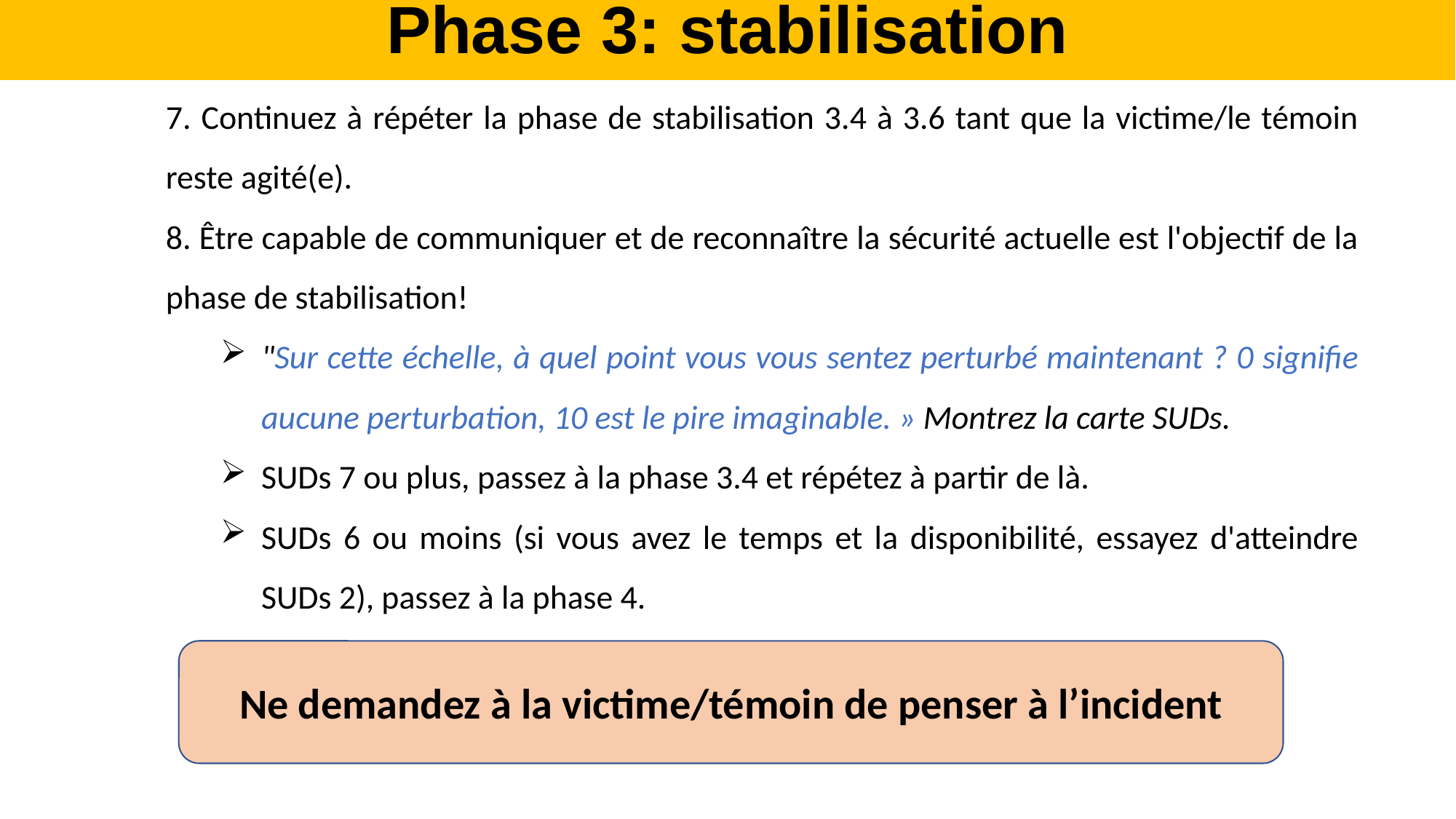

Phase 3: stabilisation

7. Continuez à répéter la phase de stabilisation 3.4 à 3.6 tant que la victime/le témoin reste agité(e).
8. Être capable de communiquer et de reconnaître la sécurité actuelle est l'objectif de la phase de stabilisation!
"Sur cette échelle, à quel point vous vous sentez perturbé maintenant ? 0 signifie aucune perturbation, 10 est le pire imaginable. » Montrez la carte SUDs.
SUDs 7 ou plus, passez à la phase 3.4 et répétez à partir de là.
SUDs 6 ou moins (si vous avez le temps et la disponibilité, essayez d'atteindre SUDs 2), passez à la phase 4.

Ne demandez à la victime/témoin de penser à l’incident